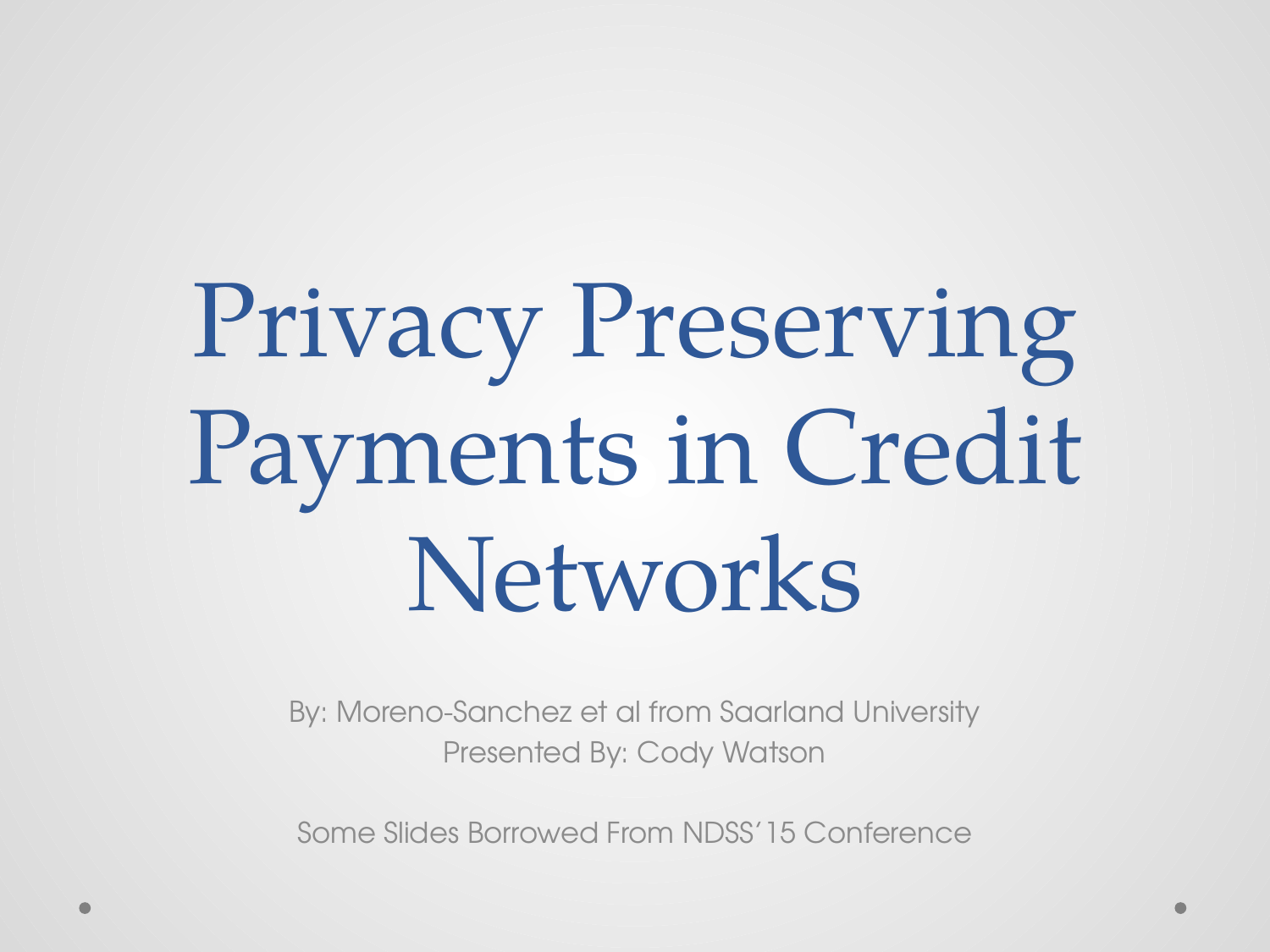

# Privacy Preserving Payments in Credit Networks
By: Moreno-Sanchez et al from Saarland University
Presented By: Cody Watson

Some Slides Borrowed From NDSS’15 Conference